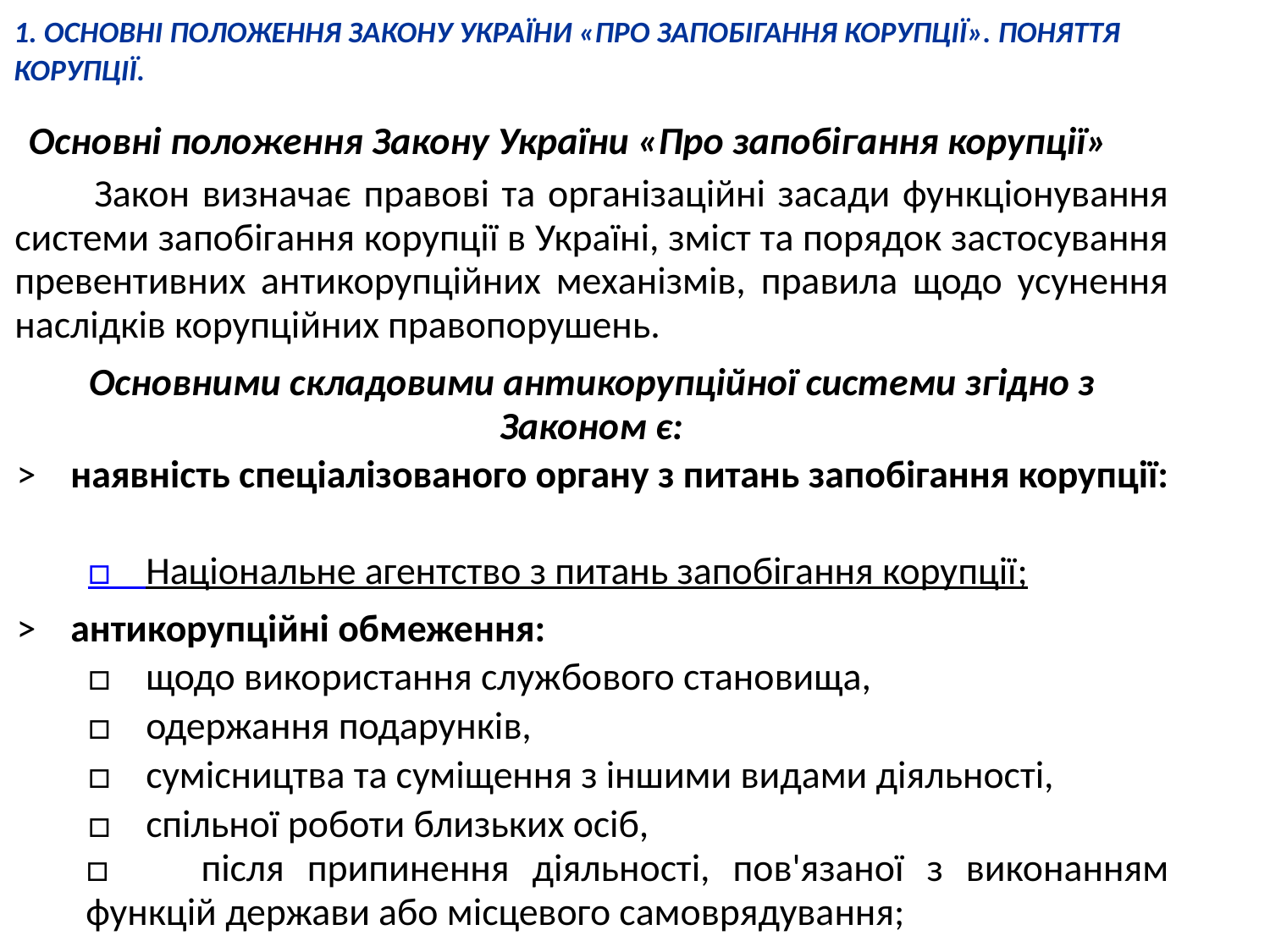

1. ОСНОВНІ ПОЛОЖЕННЯ ЗАКОНУ УКРАЇНИ «ПРО ЗАПОБІГАННЯ КОРУПЦІЇ». ПОНЯТТЯ КОРУПЦІЇ.
Основні положення Закону України «Про запобігання корупції»
Закон визначає правові та організаційні засади функціонування системи запобігання корупції в Україні, зміст та порядок застосування превентивних антикорупційних механізмів, правила щодо усунення наслідків корупційних правопорушень.
Основними складовими антикорупційної системи згідно з
Законом є:
>    наявність спеціалізованого органу з питань запобігання корупції:
□    Національне агентство з питань запобігання корупції;
>    антикорупційні обмеження:
□    щодо використання службового становища,
□    одержання подарунків,
□    сумісництва та суміщення з іншими видами діяльності,
□    спільної роботи близьких осіб,
□    після припинення діяльності, пов'язаної з виконанням функцій держави або місцевого самоврядування;